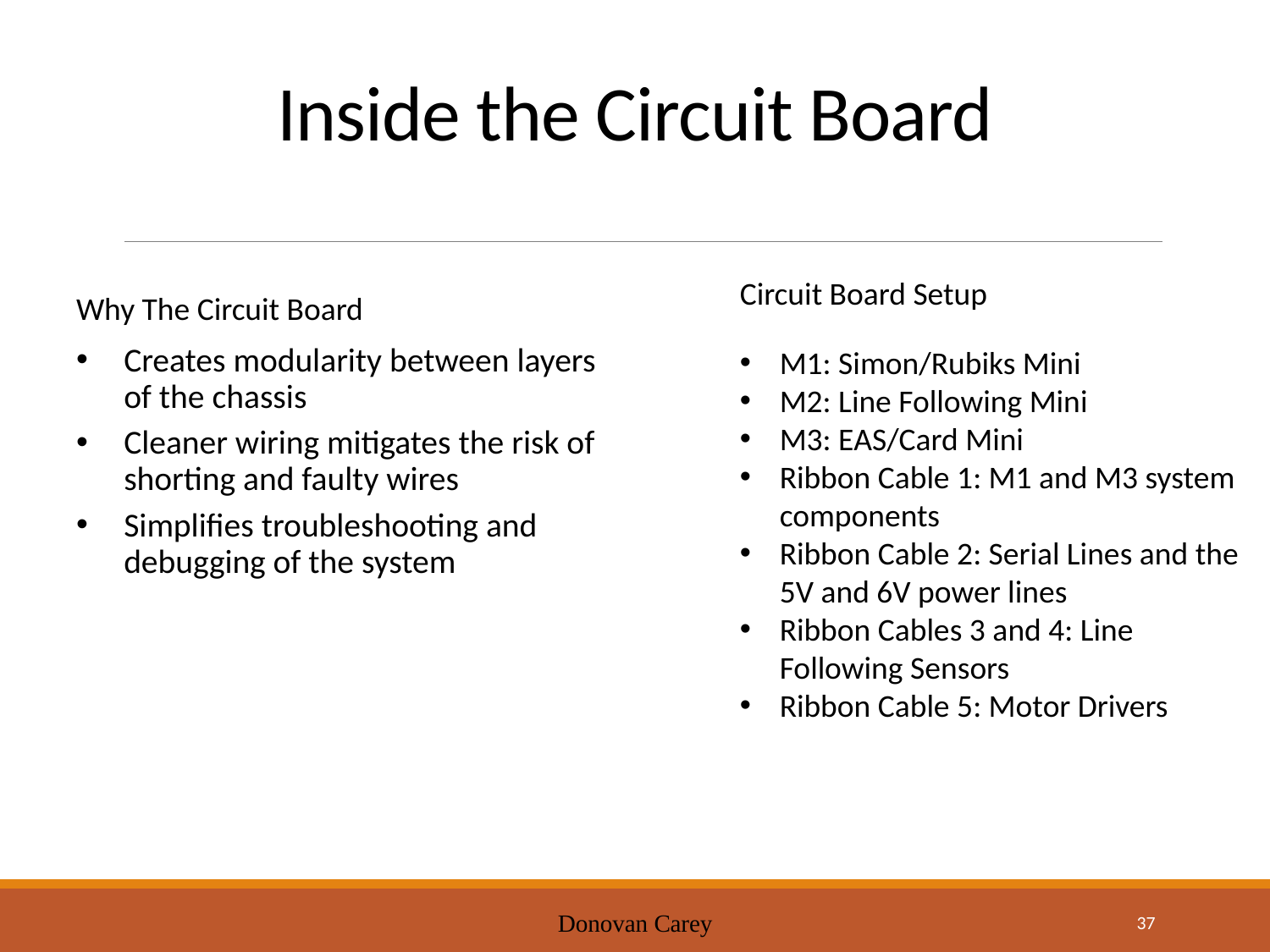

# Inside the Circuit Board
Circuit Board Setup
Why The Circuit Board
Creates modularity between layers of the chassis
Cleaner wiring mitigates the risk of shorting and faulty wires
Simplifies troubleshooting and debugging of the system

M1: Simon/Rubiks Mini
M2: Line Following Mini
M3: EAS/Card Mini
Ribbon Cable 1: M1 and M3 system components
Ribbon Cable 2: Serial Lines and the 5V and 6V power lines
Ribbon Cables 3 and 4: Line Following Sensors
Ribbon Cable 5: Motor Drivers

Donovan Carey
37